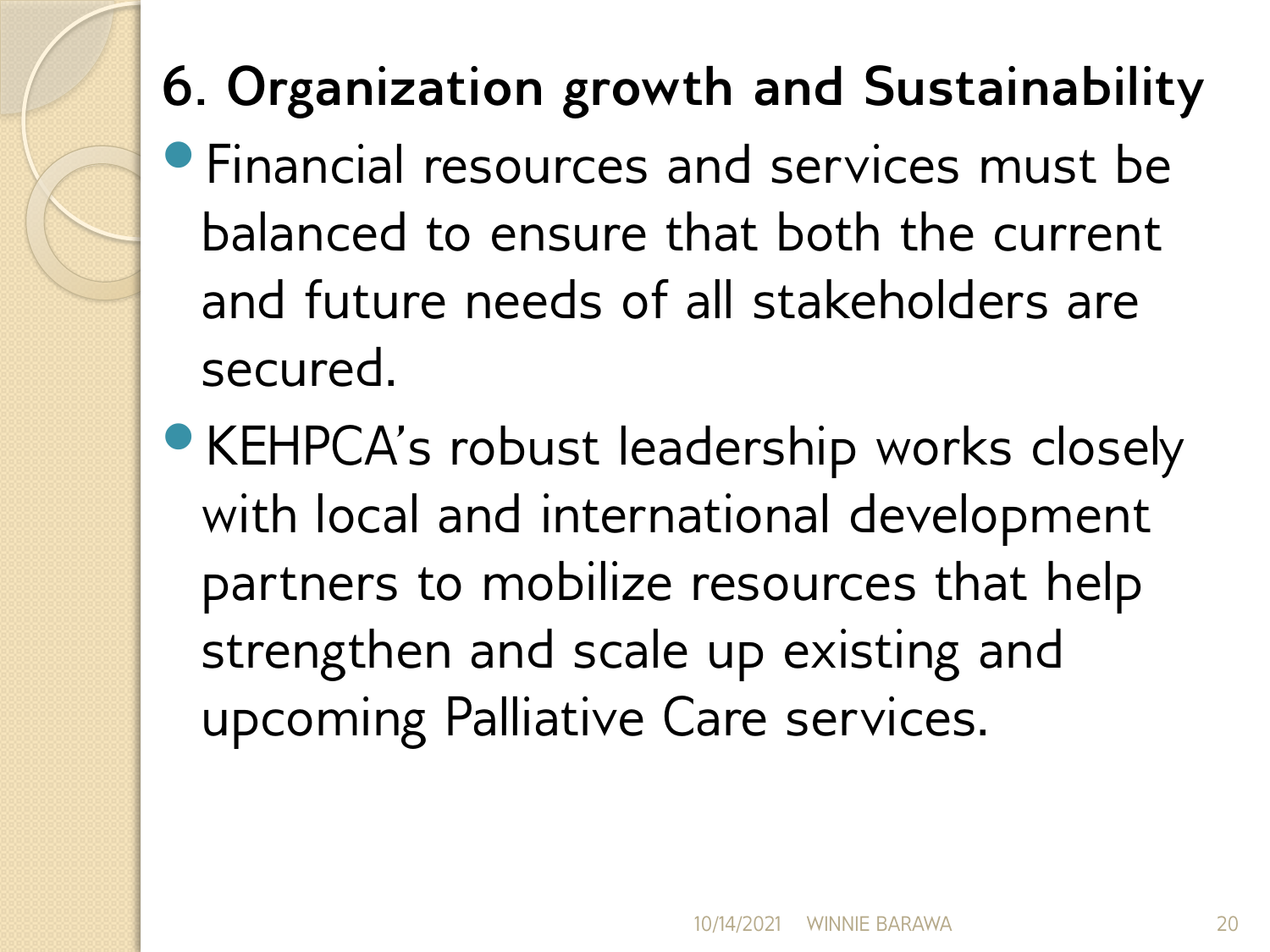

6. Organization growth and Sustainability
Financial resources and services must be balanced to ensure that both the current and future needs of all stakeholders are secured.
KEHPCA’s robust leadership works closely with local and international development partners to mobilize resources that help strengthen and scale up existing and upcoming Palliative Care services.
10/14/2021
WINNIE BARAWA
20